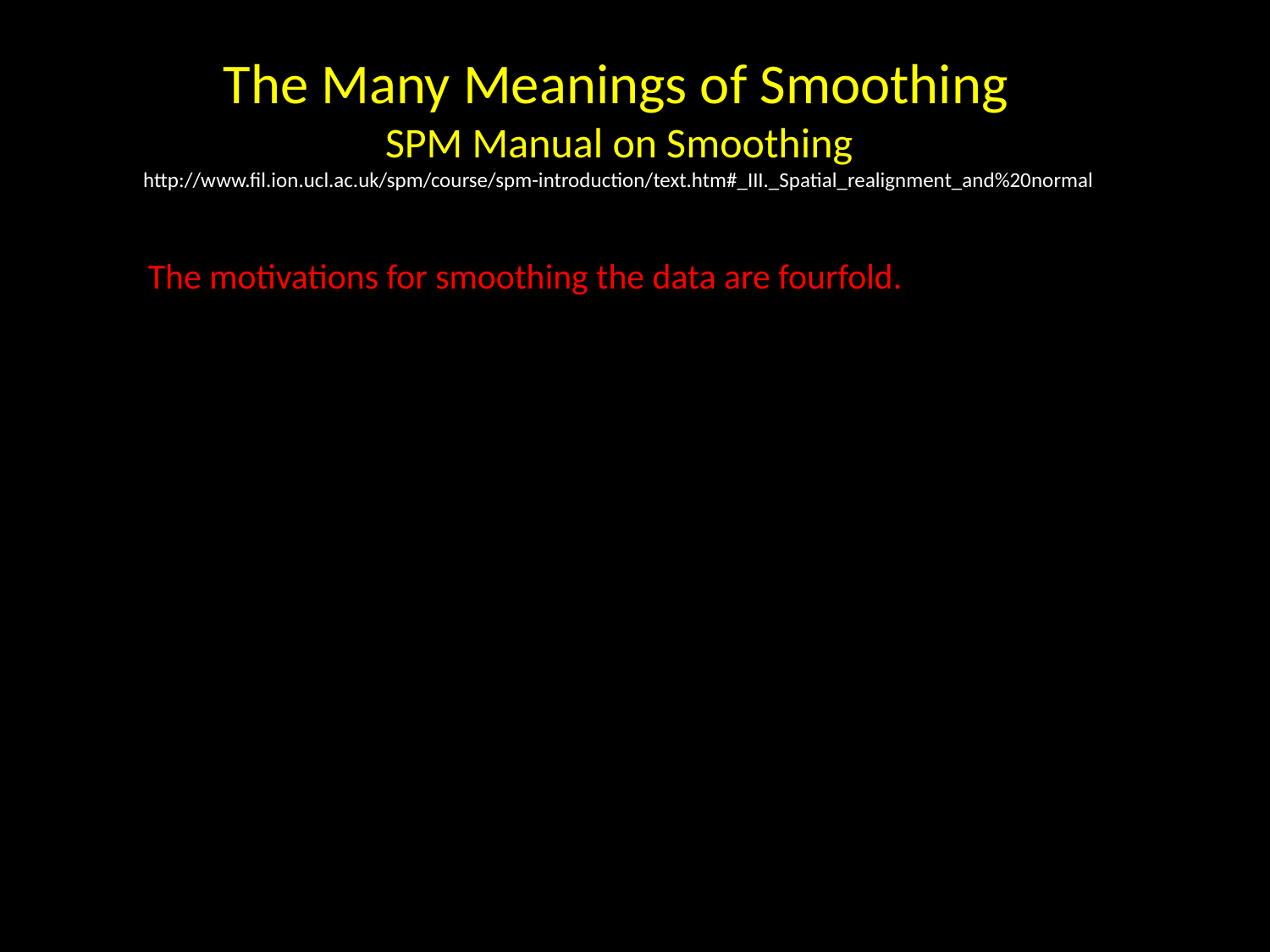

# The Many Meanings of Smoothing SPM Manual on Smoothing http://www.fil.ion.ucl.ac.uk/spm/course/spm-introduction/text.htm#_III._Spatial_realignment_and%20normal
The motivations for smoothing the data are fourfold.